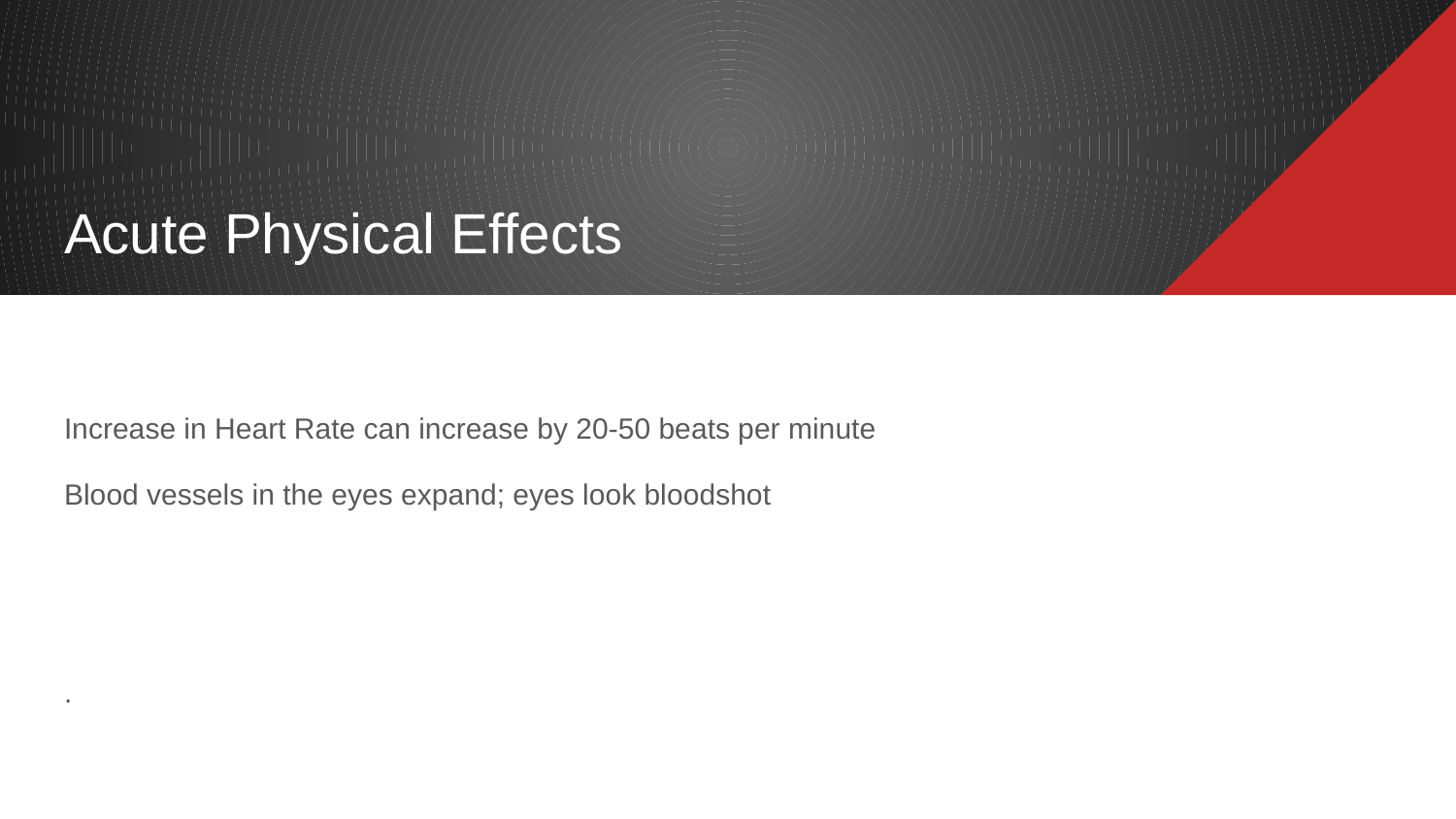

# Acute Physical Effects

Increase in Heart Rate can increase by 20-50 beats per minute
Blood vessels in the eyes expand; eyes look bloodshot

.